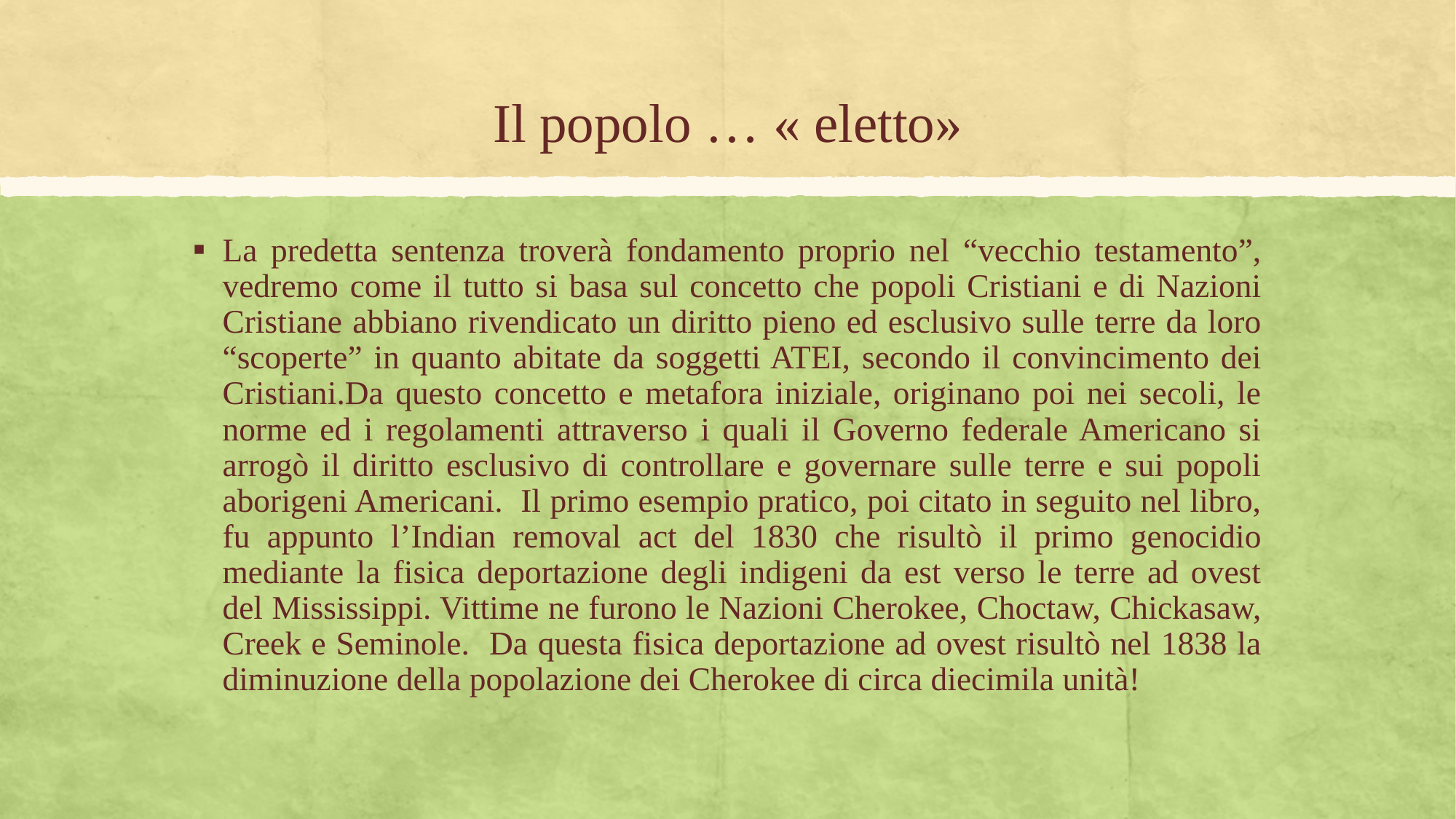

# Il popolo … « eletto»
La predetta sentenza troverà fondamento proprio nel “vecchio testamento”, vedremo come il tutto si basa sul concetto che popoli Cristiani e di Nazioni Cristiane abbiano rivendicato un diritto pieno ed esclusivo sulle terre da loro “scoperte” in quanto abitate da soggetti ATEI, secondo il convincimento dei Cristiani.Da questo concetto e metafora iniziale, originano poi nei secoli, le norme ed i regolamenti attraverso i quali il Governo federale Americano si arrogò il diritto esclusivo di controllare e governare sulle terre e sui popoli aborigeni Americani.  Il primo esempio pratico, poi citato in seguito nel libro, fu appunto l’Indian removal act del 1830 che risultò il primo genocidio mediante la fisica deportazione degli indigeni da est verso le terre ad ovest del Mississippi. Vittime ne furono le Nazioni Cherokee, Choctaw, Chickasaw, Creek e Seminole.  Da questa fisica deportazione ad ovest risultò nel 1838 la diminuzione della popolazione dei Cherokee di circa diecimila unità!